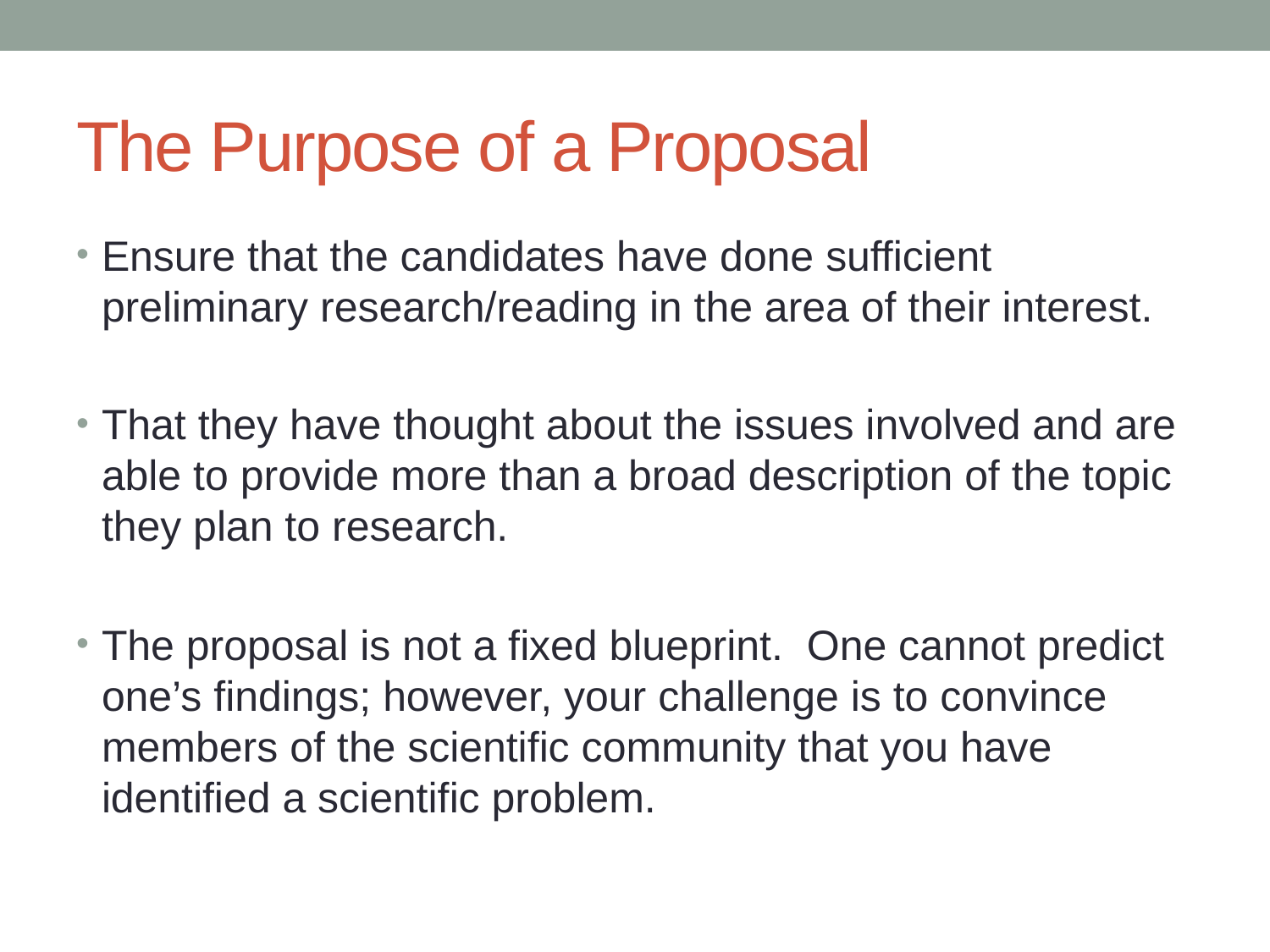

# The Purpose of a Proposal
Ensure that the candidates have done sufficient preliminary research/reading in the area of their interest.

That they have thought about the issues involved and are able to provide more than a broad description of the topic they plan to research.

The proposal is not a fixed blueprint.  One cannot predict one’s findings; however, your challenge is to convince members of the scientific community that you have identified a scientific problem.